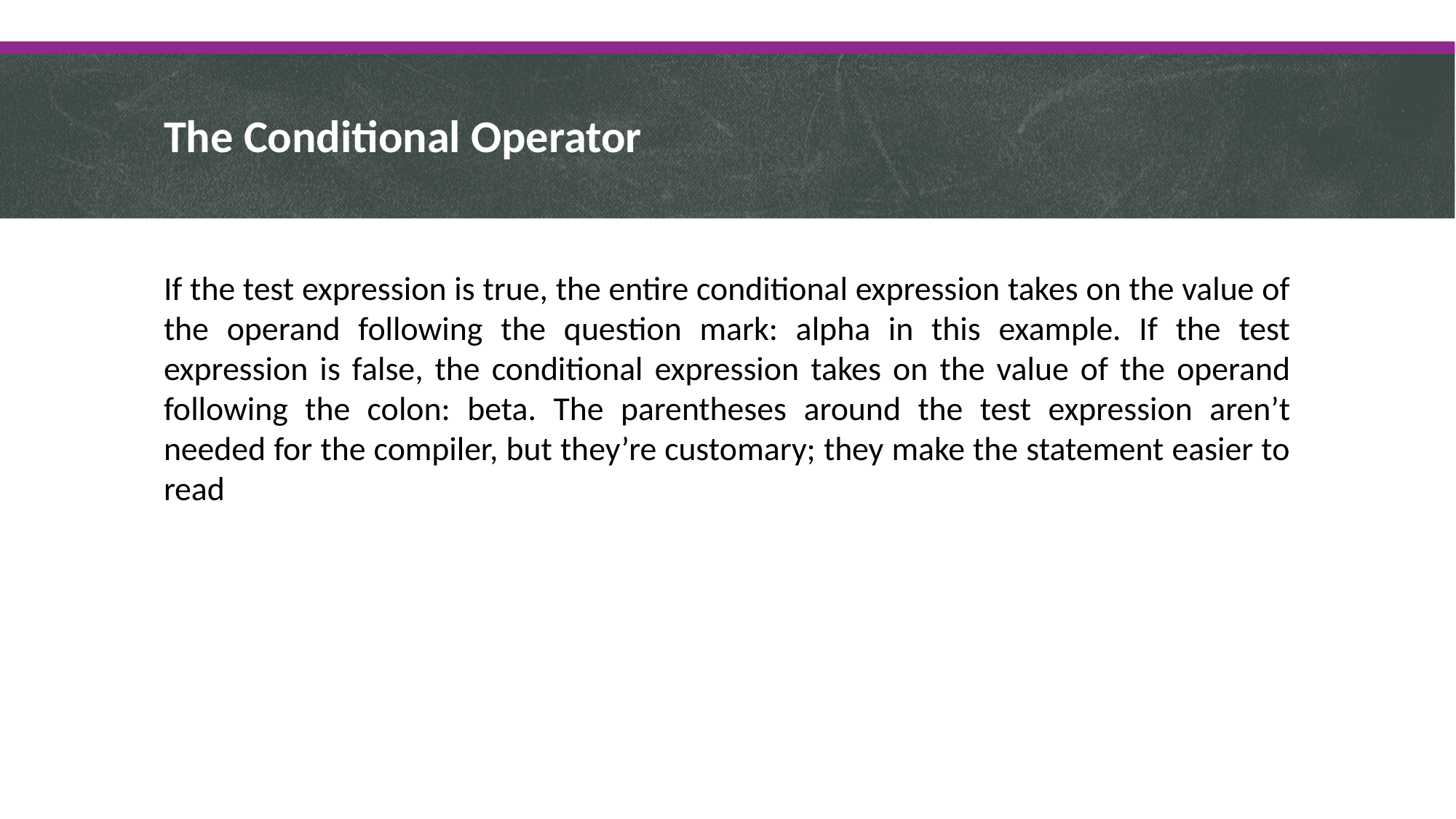

# The Conditional Operator
If the test expression is true, the entire conditional expression takes on the value of the operand following the question mark: alpha in this example. If the test expression is false, the conditional expression takes on the value of the operand following the colon: beta. The parentheses around the test expression aren’t needed for the compiler, but they’re customary; they make the statement easier to read